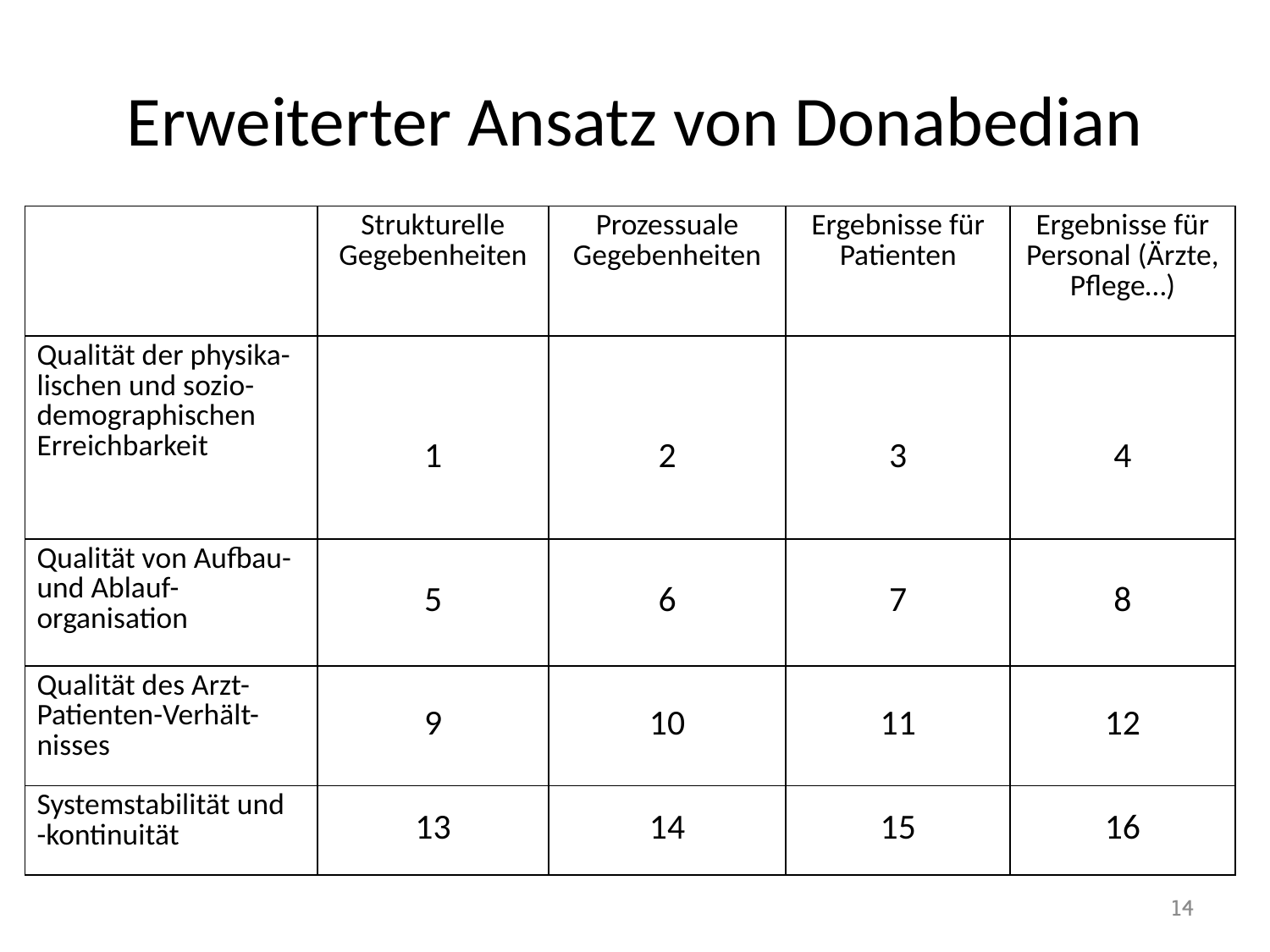

# Erweiterter Ansatz von Donabedian
|  | Strukturelle Gegebenheiten | Prozessuale Gegebenheiten | Ergebnisse für Patienten | Ergebnisse für Personal (Ärzte, Pflege…) |
| --- | --- | --- | --- | --- |
| Qualität der physika-lischen und sozio-demographischen Erreichbarkeit | 1 | 2 | 3 | 4 |
| Qualität von Aufbau- und Ablauf-organisation | 5 | 6 | 7 | 8 |
| Qualität des Arzt-Patienten-Verhält-nisses | 9 | 10 | 11 | 12 |
| Systemstabilität und -kontinuität | 13 | 14 | 15 | 16 |
14